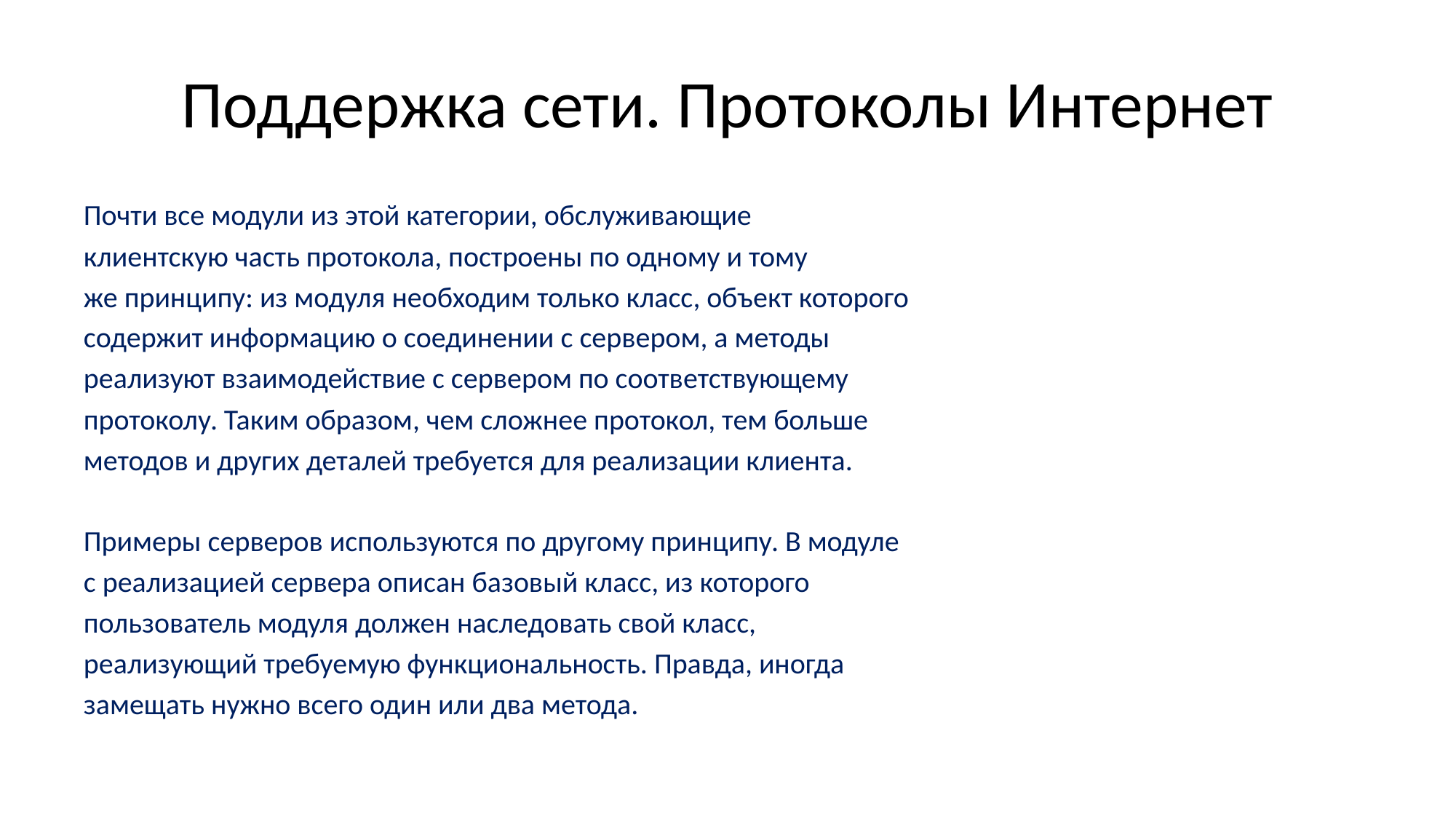

# Поддержка сети. Протоколы Интернет
Почти все модули из этой категории, обслуживающие
клиентскую часть протокола, построены по одному и тому
же принципу: из модуля необходим только класс, объект которого
содержит информацию о соединении с сервером, а методы
реализуют взаимодействие с сервером по соответствующему
протоколу. Таким образом, чем сложнее протокол, тем больше
методов и других деталей требуется для реализации клиента.

Примеры серверов используются по другому принципу. В модуле
с реализацией сервера описан базовый класс, из которого
пользователь модуля должен наследовать свой класс,
реализующий требуемую функциональность. Правда, иногда
замещать нужно всего один или два метода.